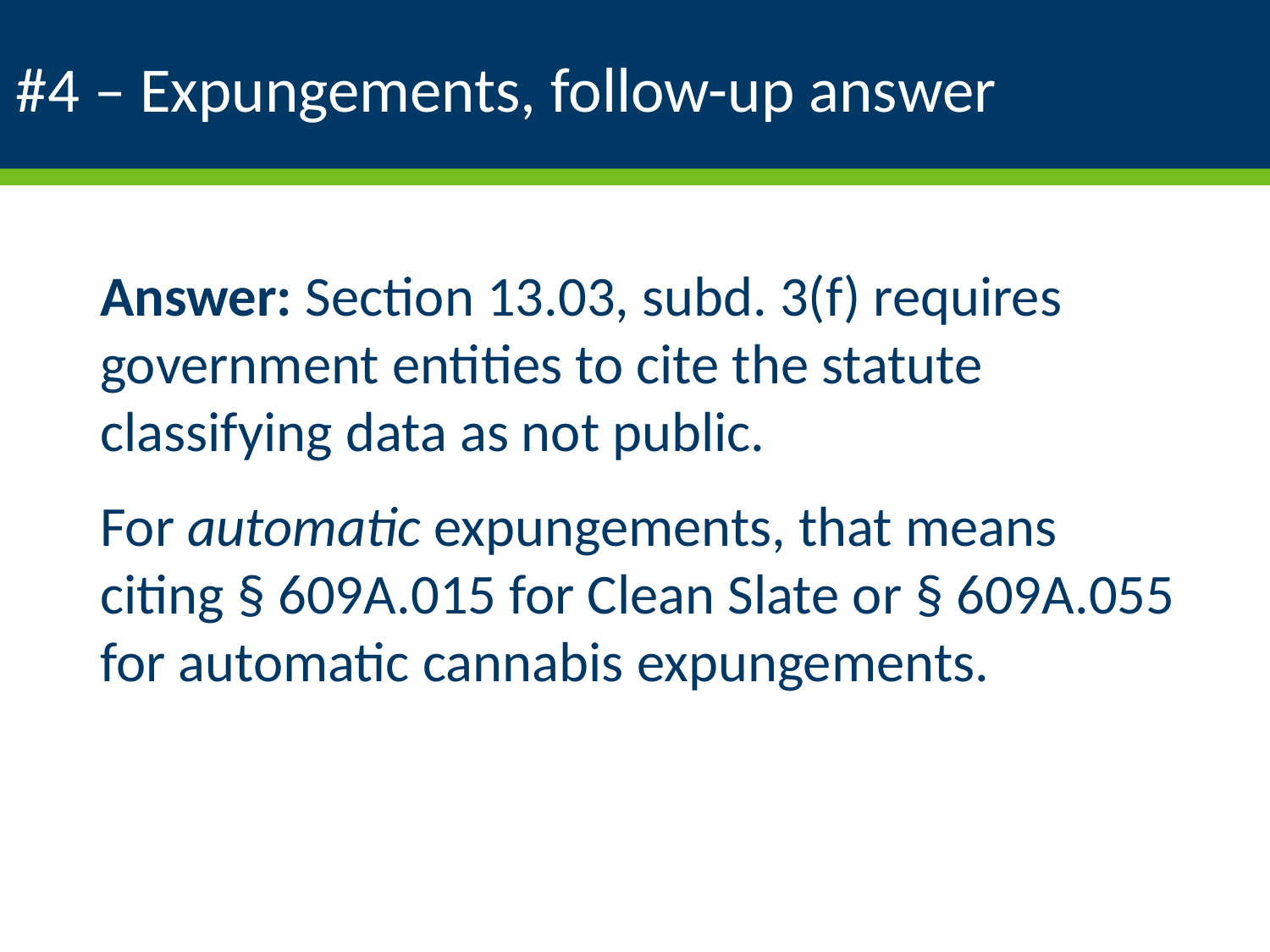

# #4 – Expungements, follow-up answer
Answer: Section 13.03, subd. 3(f) requires government entities to cite the statute classifying data as not public.
For automatic expungements, that means citing § 609A.015 for Clean Slate or § 609A.055 for automatic cannabis expungements.